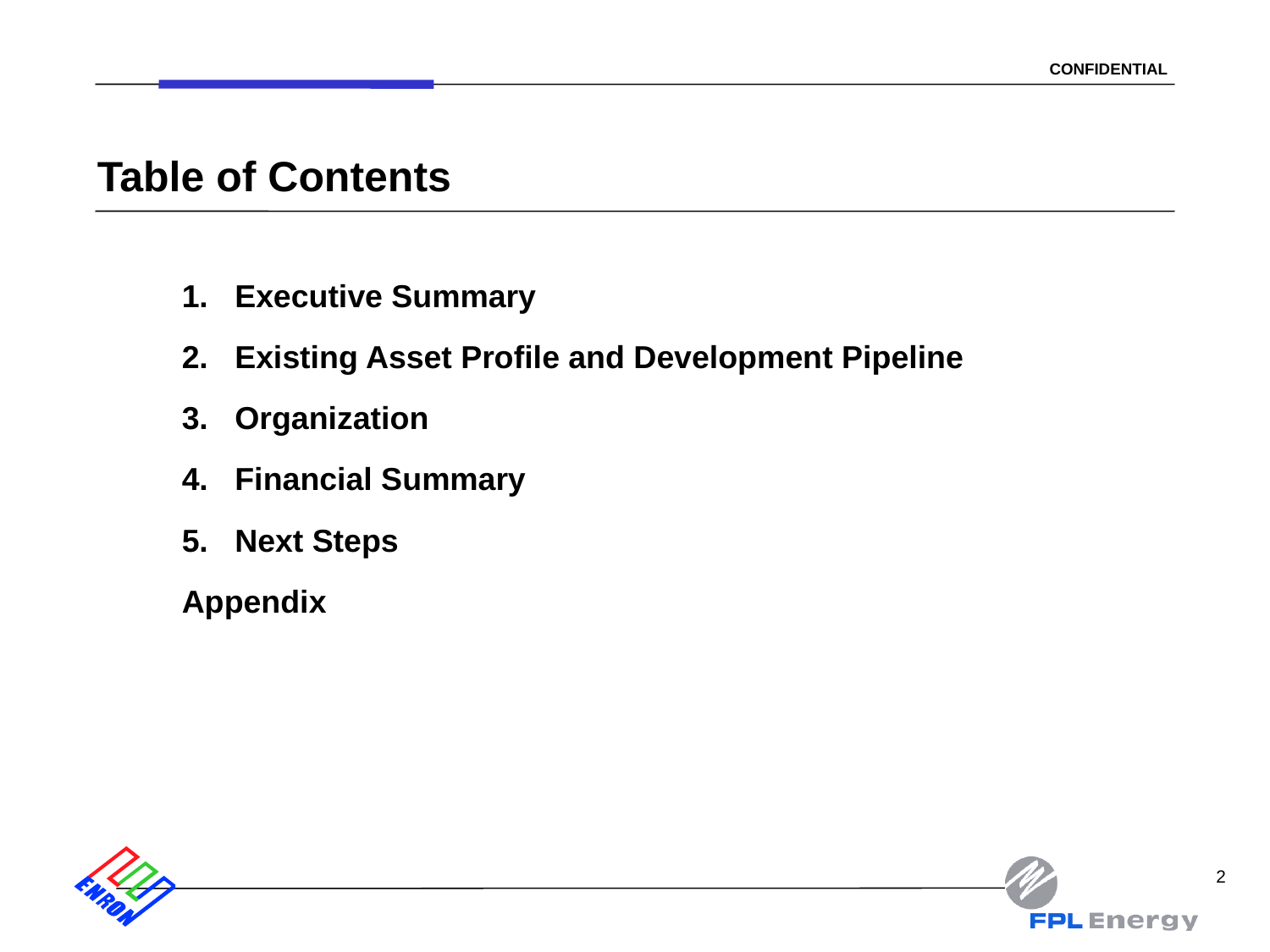

2
# Table of Contents

1.   Executive Summary
2.   Existing Asset Profile and Development Pipeline
3.   Organization
4.   Financial Summary
5.   Next Steps
Appendix